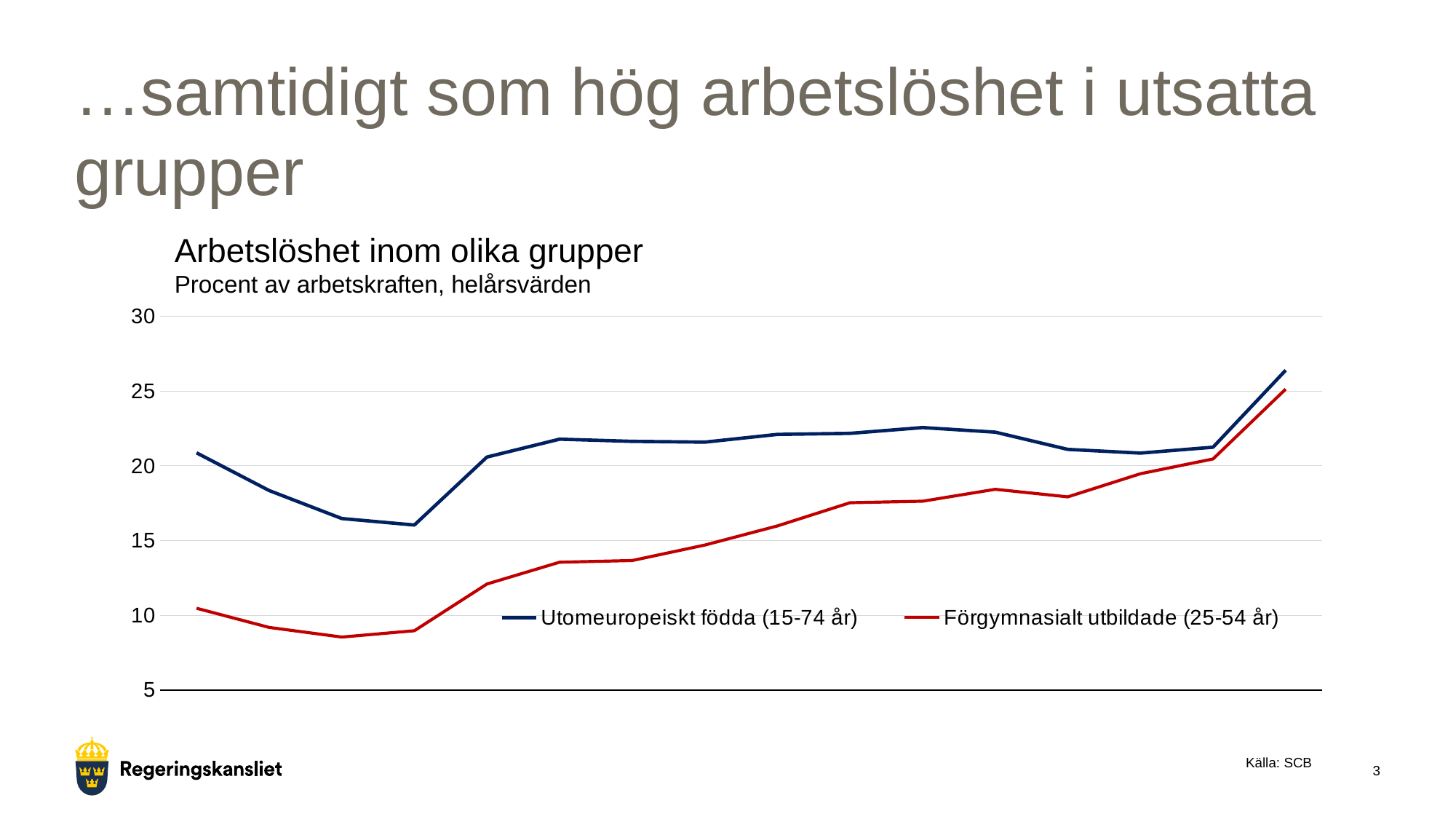

# …samtidigt som hög arbetslöshet i utsatta grupper
Arbetslöshet inom olika grupper
Procent av arbetskraften, helårsvärden

### Chart

| Category | Utomeuropeiskt födda (15-74 år) | Förgymnasialt utbildade (25-54 år) |
|---|---|---|
| 2005 | 20.8663937535563 | 10.4666681495651 |
| 2006 | 18.3429116994758 | 9.18566416968658 |
| 2007 | 16.4704690507547 | 8.54119289126328 |
| 2008 | 16.0361627446343 | 8.96317769690989 |
| 2009 | 20.5865161456691 | 12.0883147061347 |
| 2010 | 21.7816579218957 | 13.5485840257758 |
| 2011 | 21.6354582719544 | 13.6608063396653 |
| 2012 | 21.5839123854388 | 14.6954093880931 |
| 2013 | 22.1004165753124 | 15.976362091799 |
| 2014 | 22.1707051315311 | 17.5291081158589 |
| 2015 | 22.5582686967346 | 17.6283807291937 |
| 2016 | 22.2500524732386 | 18.4261621200058 |
| 2017 | 21.0976258949749 | 17.9196610277283 |
| 2018 | 20.8485340018914 | 19.4680273164674 |
| 2019 | 21.243146532687 | 20.4585530834642 |
| 2020 | 26.3913056791872 | 25.1265644192145 |
Källa: SCB
3